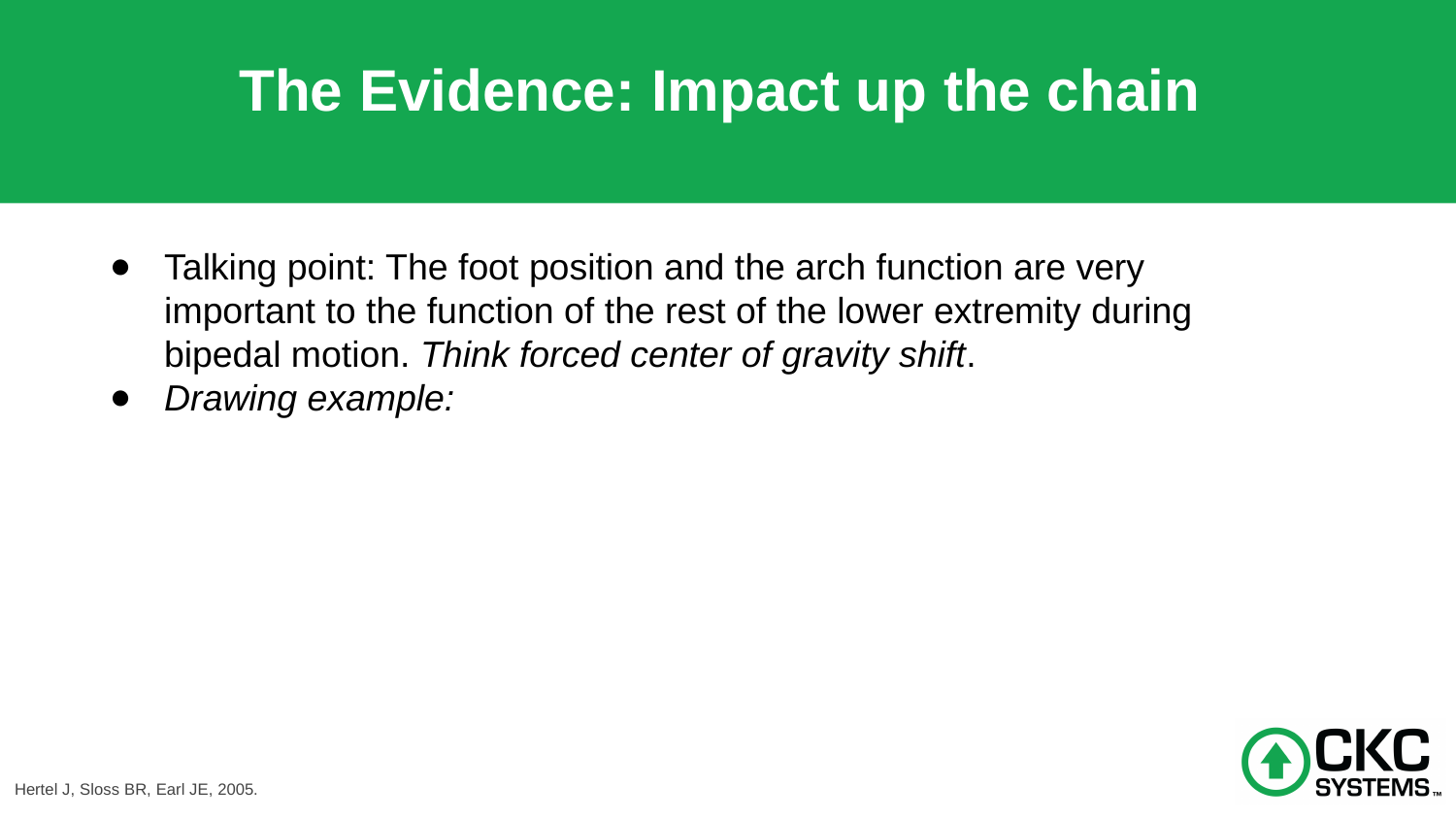

# The Evidence: Impact up the chain
Talking point: The foot position and the arch function are very important to the function of the rest of the lower extremity during bipedal motion. Think forced center of gravity shift.
Drawing example:
Hertel J, Sloss BR, Earl JE, 2005.